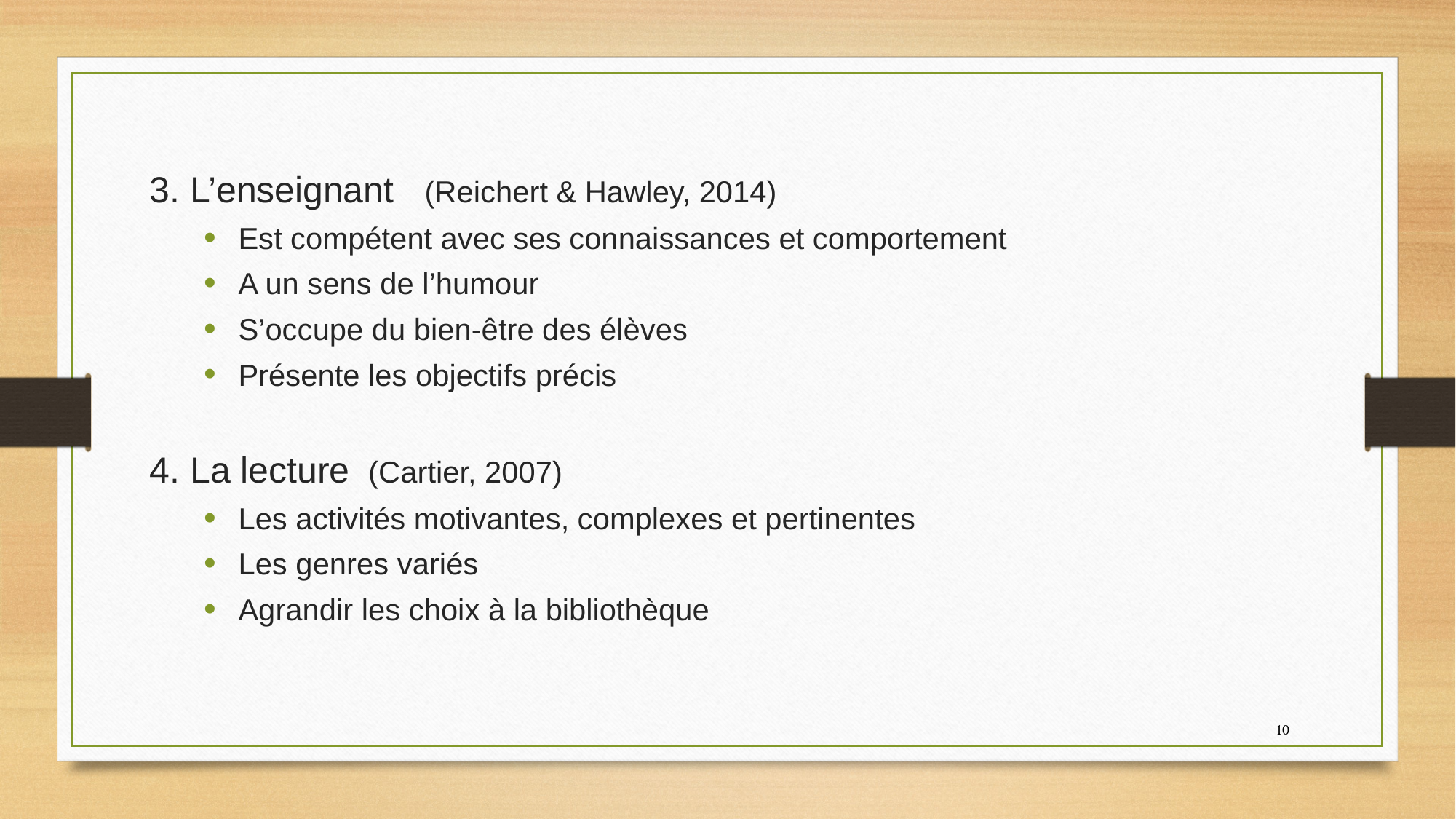

3. L’enseignant   (Reichert & Hawley, 2014)
Est compétent avec ses connaissances et comportement
A un sens de l’humour
S’occupe du bien-être des élèves
Présente les objectifs précis

4. La lecture  (Cartier, 2007)
Les activités motivantes, complexes et pertinentes
Les genres variés
Agrandir les choix à la bibliothèque

10